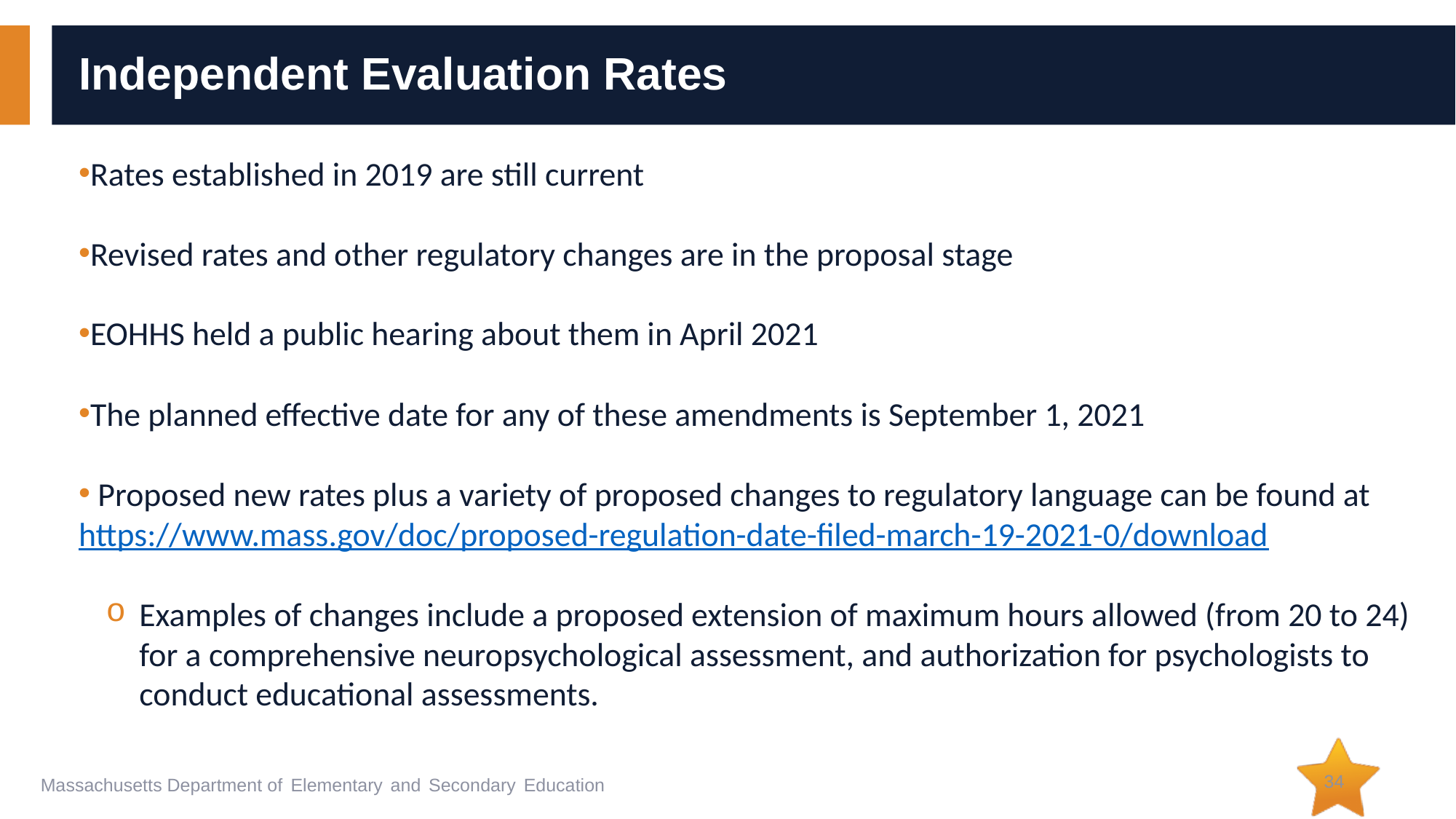

# Independent Evaluation Rates
Rates established in 2019 are still current

Revised rates and other regulatory changes are in the proposal stage

EOHHS held a public hearing about them in April 2021

The planned effective date for any of these amendments is September 1, 2021

 Proposed new rates plus a variety of proposed changes to regulatory language can be found at
https://www.mass.gov/doc/proposed-regulation-date-filed-march-19-2021-0/download

Examples of changes include a proposed extension of maximum hours allowed (from 20 to 24) for a comprehensive neuropsychological assessment, and authorization for psychologists to conduct educational assessments.

34